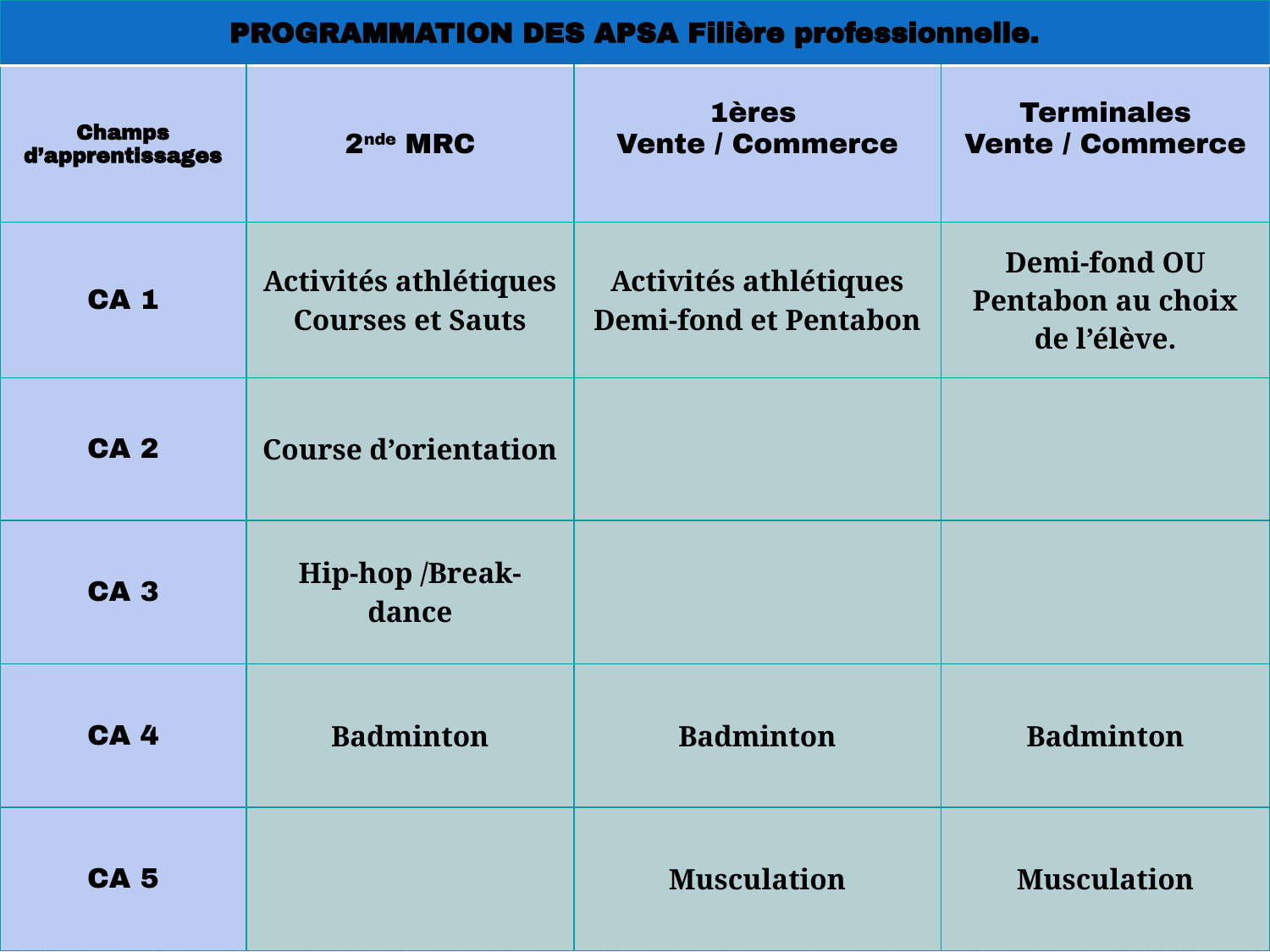

| PROGRAMMATION DES APSA Filière professionnelle. |  |  |  |
| --- | --- | --- | --- |
| Champs d’apprentissages | 2nde MRC | 1ères Vente / Commerce | Terminales Vente / Commerce |
| CA 1 | Activités athlétiques Courses et Sauts | Activités athlétiques Demi-fond et Pentabon | Demi-fond OU Pentabon au choix de l’élève. |
| CA 2 | Course d’orientation |  |  |
| CA 3 | Hip-hop /Break-dance |  |  |
| CA 4 | Badminton | Badminton | Badminton |
| CA 5 |  | Musculation | Musculation |